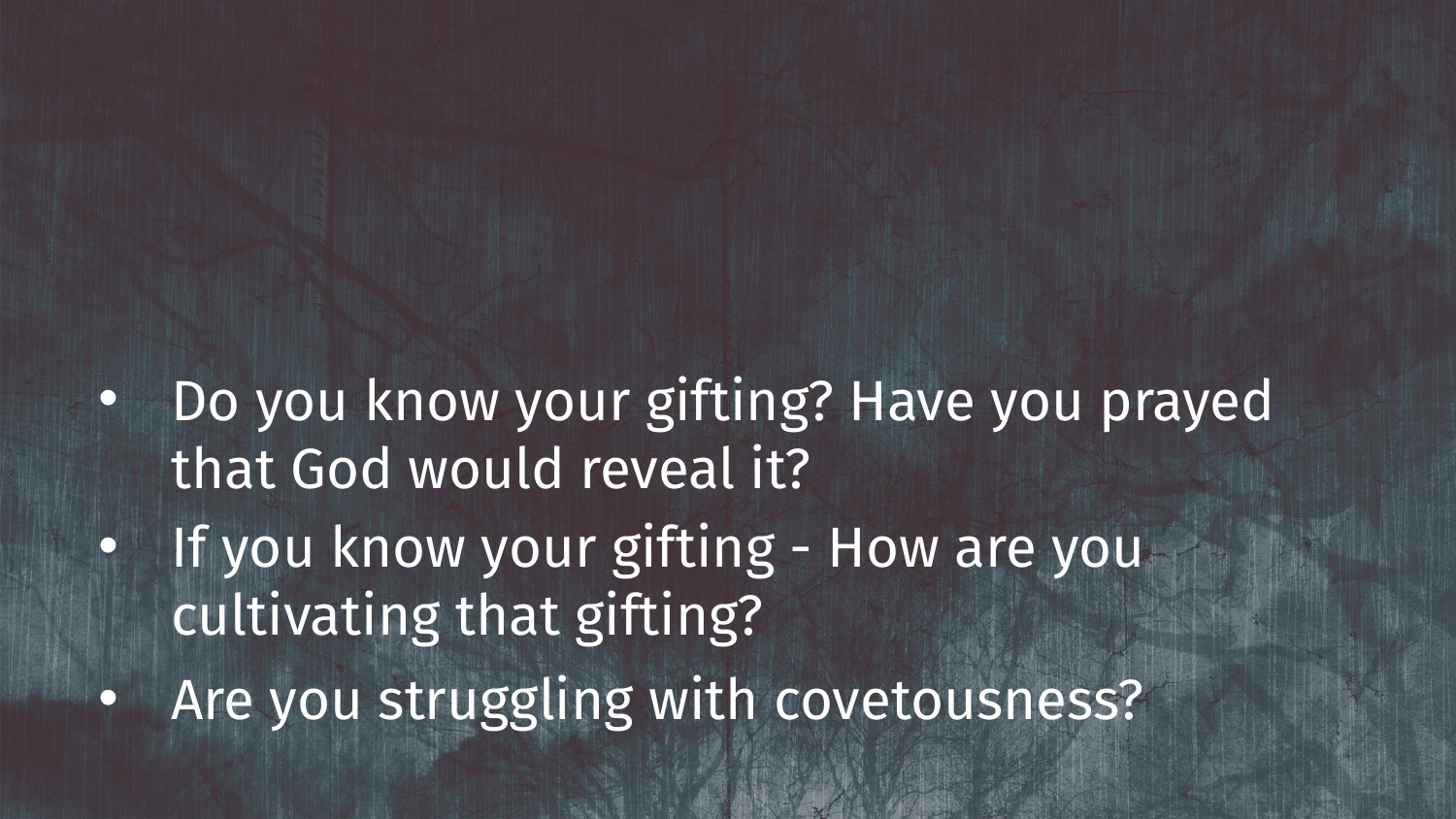

Do you know your gifting? Have you prayed that God would reveal it?
If you know your gifting - How are you cultivating that gifting?
Are you struggling with covetousness?